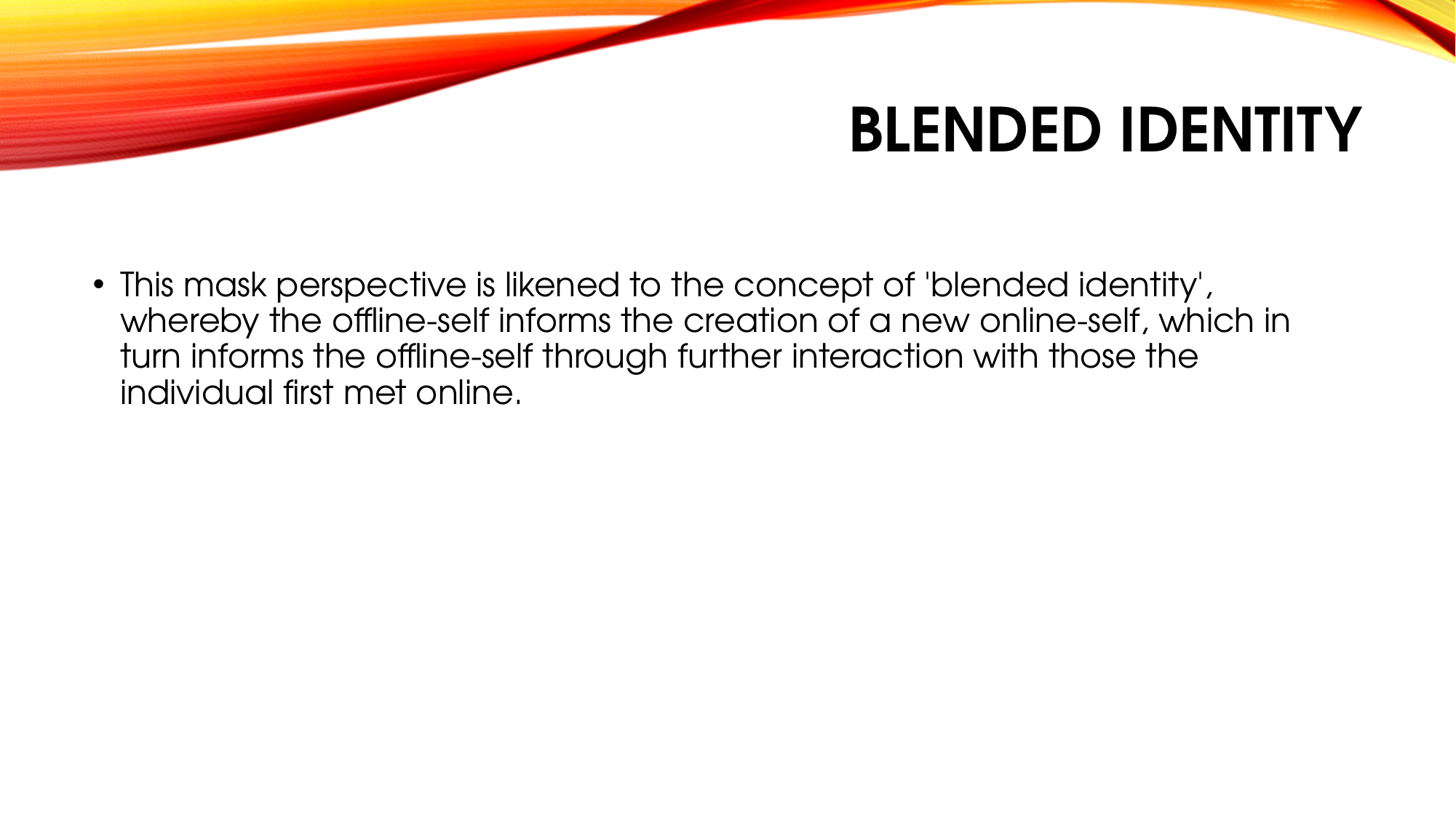

# Blended identity
This mask perspective is likened to the concept of 'blended identity', whereby the offline-self informs the creation of a new online-self, which in turn informs the offline-self through further interaction with those the individual first met online.